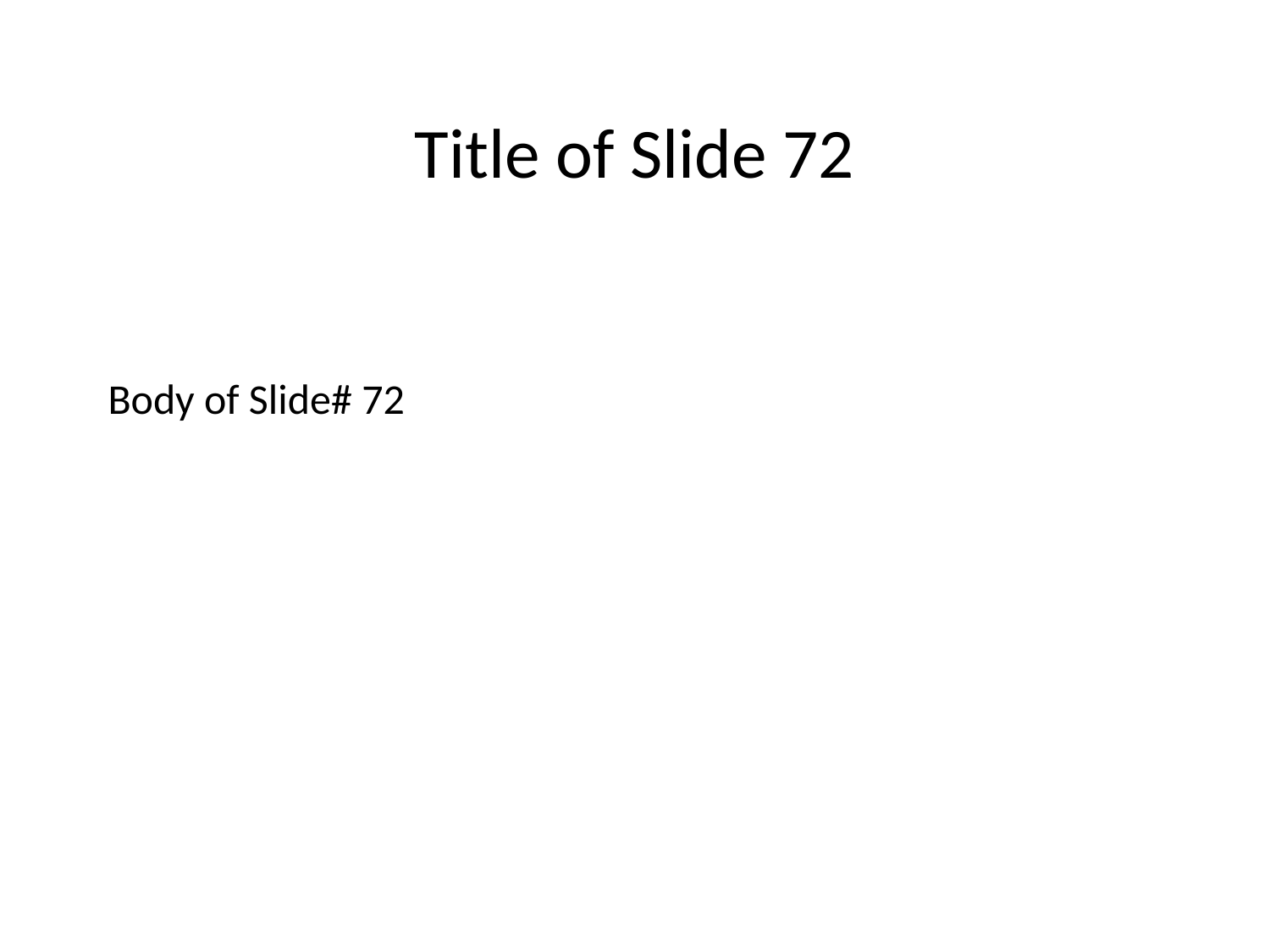

Title of Slide 72
# Body of Slide# 72